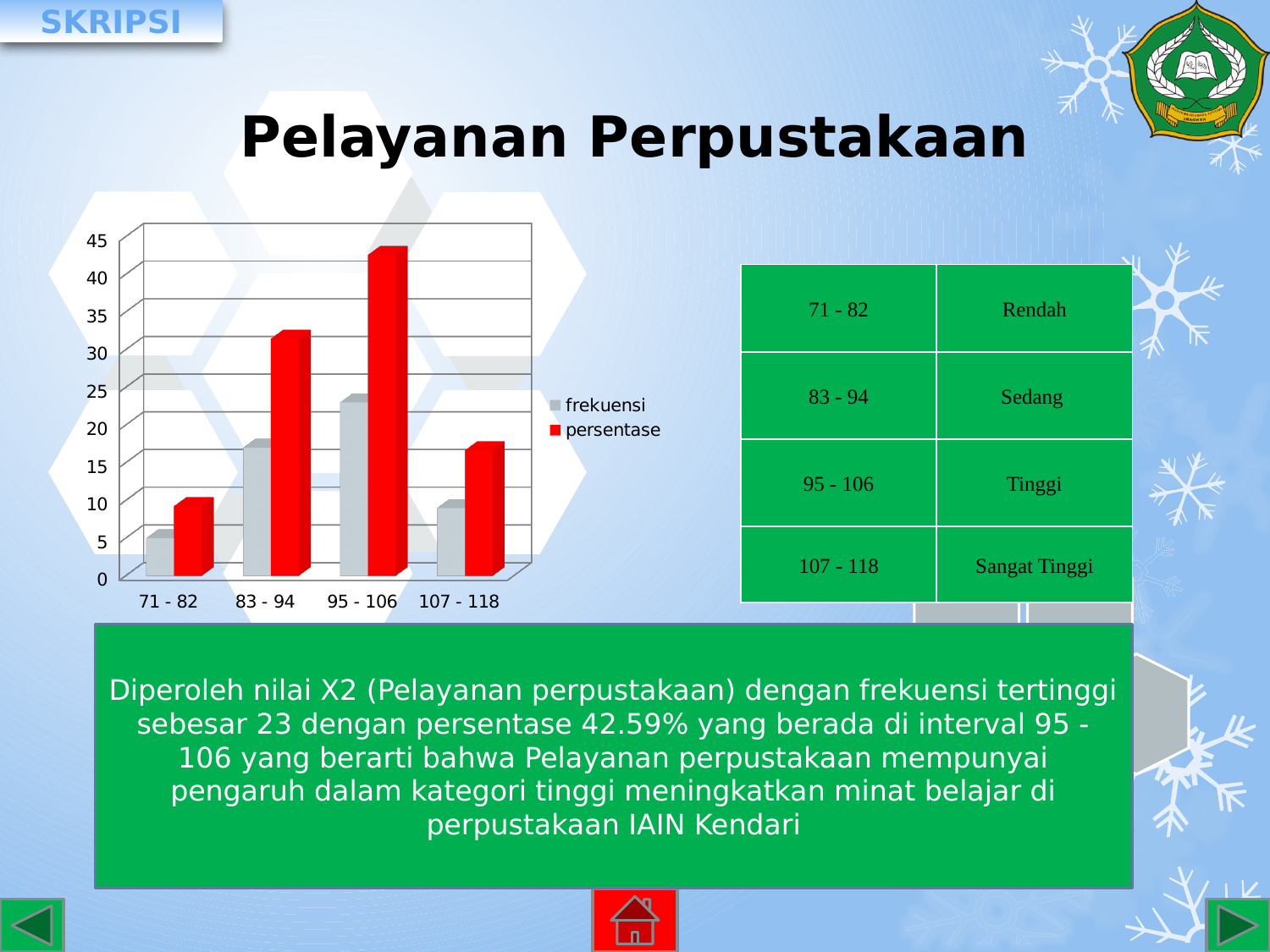

# Pelayanan Perpustakaan

[unsupported chart]

| 71 - 82 | Rendah |
| --- | --- |
| 83 - 94 | Sedang |
| 95 - 106 | Tinggi |
| 107 - 118 | Sangat Tinggi |
Diperoleh nilai X2 (Pelayanan perpustakaan) dengan frekuensi tertinggi sebesar 23 dengan persentase 42.59% yang berada di interval 95 - 106 yang berarti bahwa Pelayanan perpustakaan mempunyai pengaruh dalam kategori tinggi meningkatkan minat belajar di perpustakaan IAIN Kendari